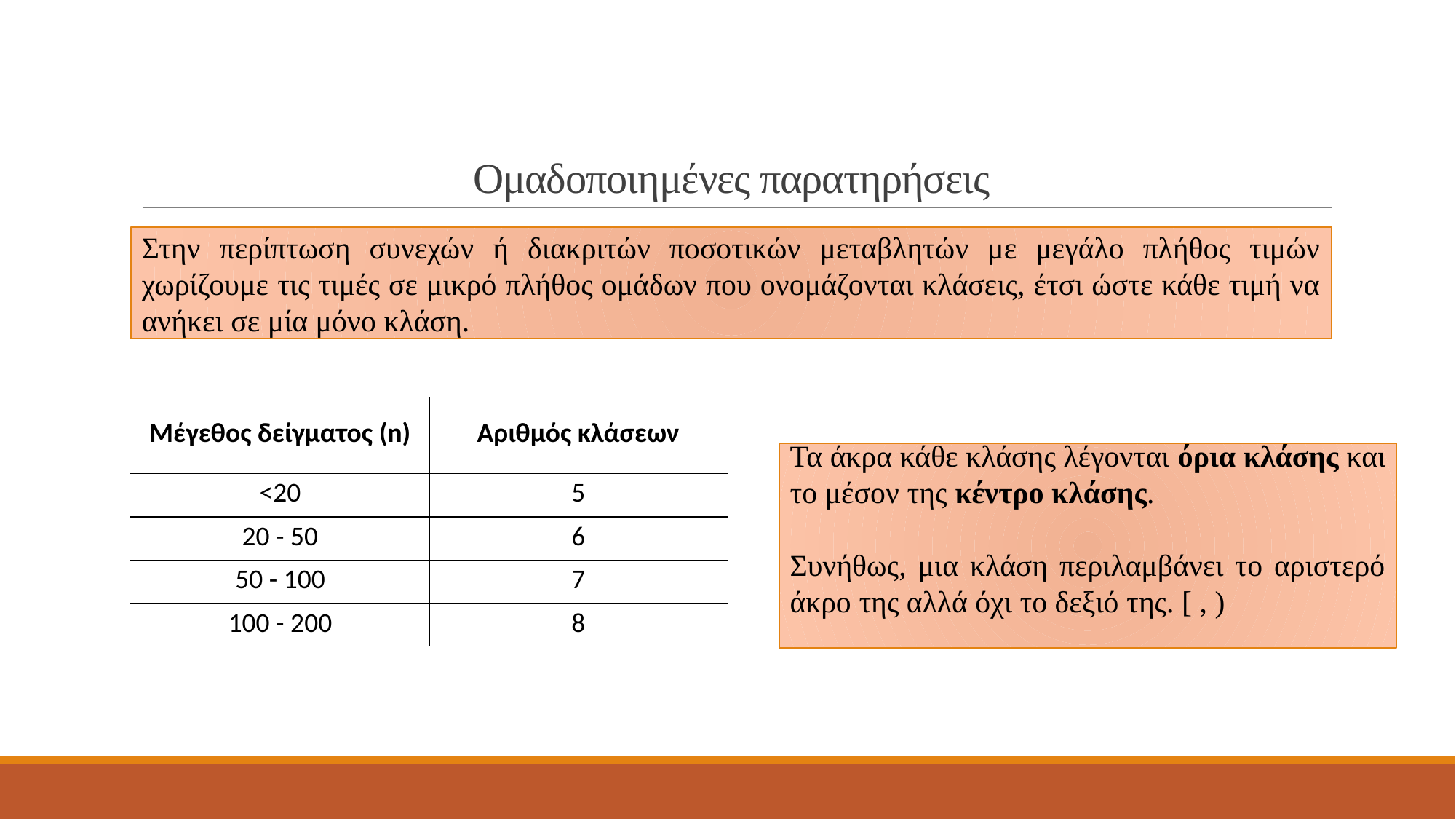

# Ομαδοποιημένες παρατηρήσεις
Στην περίπτωση συνεχών ή διακριτών ποσοτικών μεταβλητών με μεγάλο πλήθος τιμών χωρίζουμε τις τιμές σε μικρό πλήθος ομάδων που ονομάζονται κλάσεις, έτσι ώστε κάθε τιμή να ανήκει σε μία μόνο κλάση.

| Μέγεθος δείγματος (n) | Αριθμός κλάσεων |
| --- | --- |
| <20 | 5 |
| 20 - 50 | 6 |
| 50 - 100 | 7 |
| 100 - 200 | 8 |
Τα άκρα κάθε κλάσης λέγονται όρια κλάσης και το μέσον της κέντρο κλάσης.

Συνήθως, μια κλάση περιλαμβάνει το αριστερό άκρο της αλλά όχι το δεξιό της. [ , )